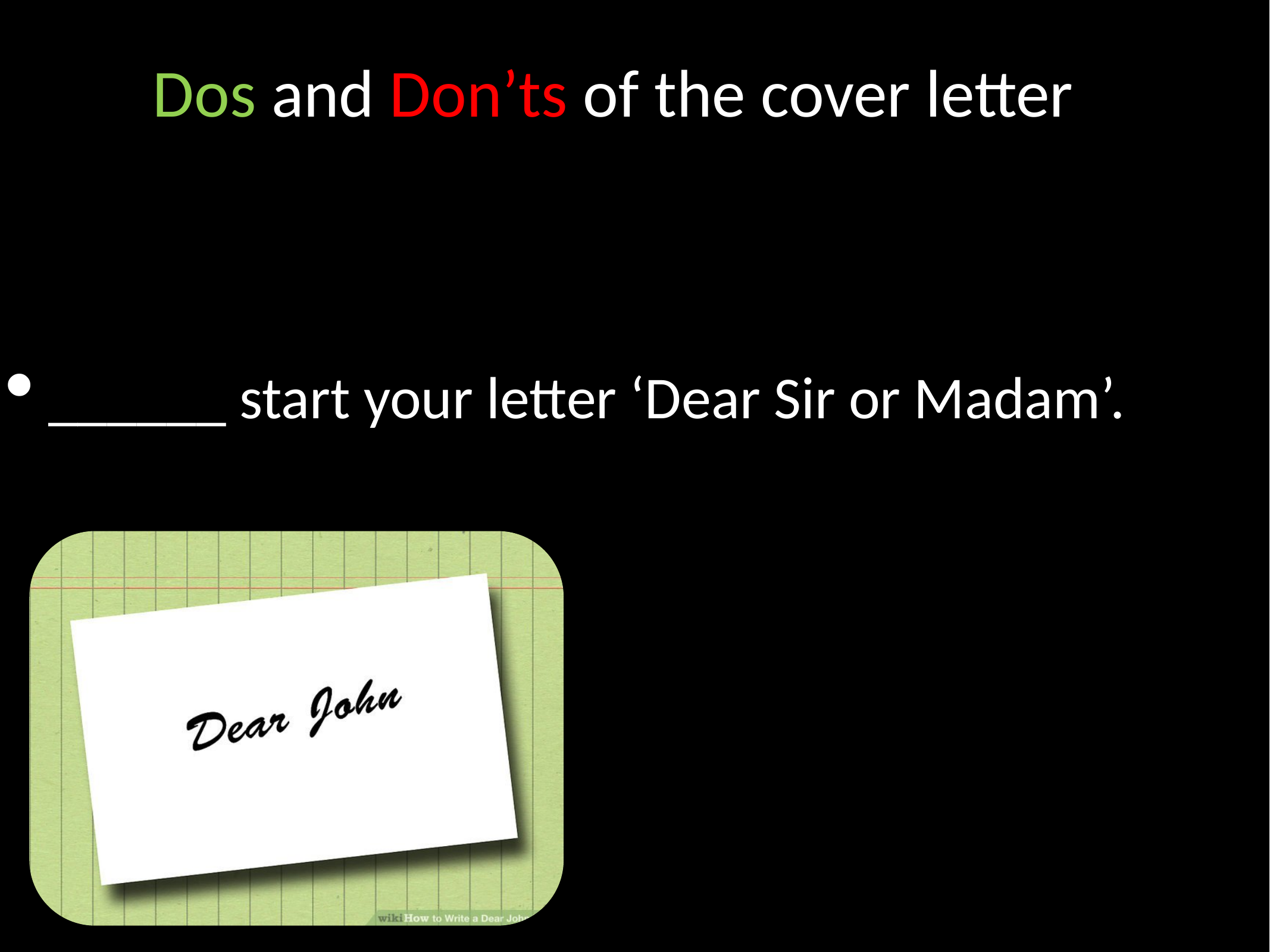

Dos and Don’ts of the cover letter

______ start your letter ‘Dear Sir or Madam’.